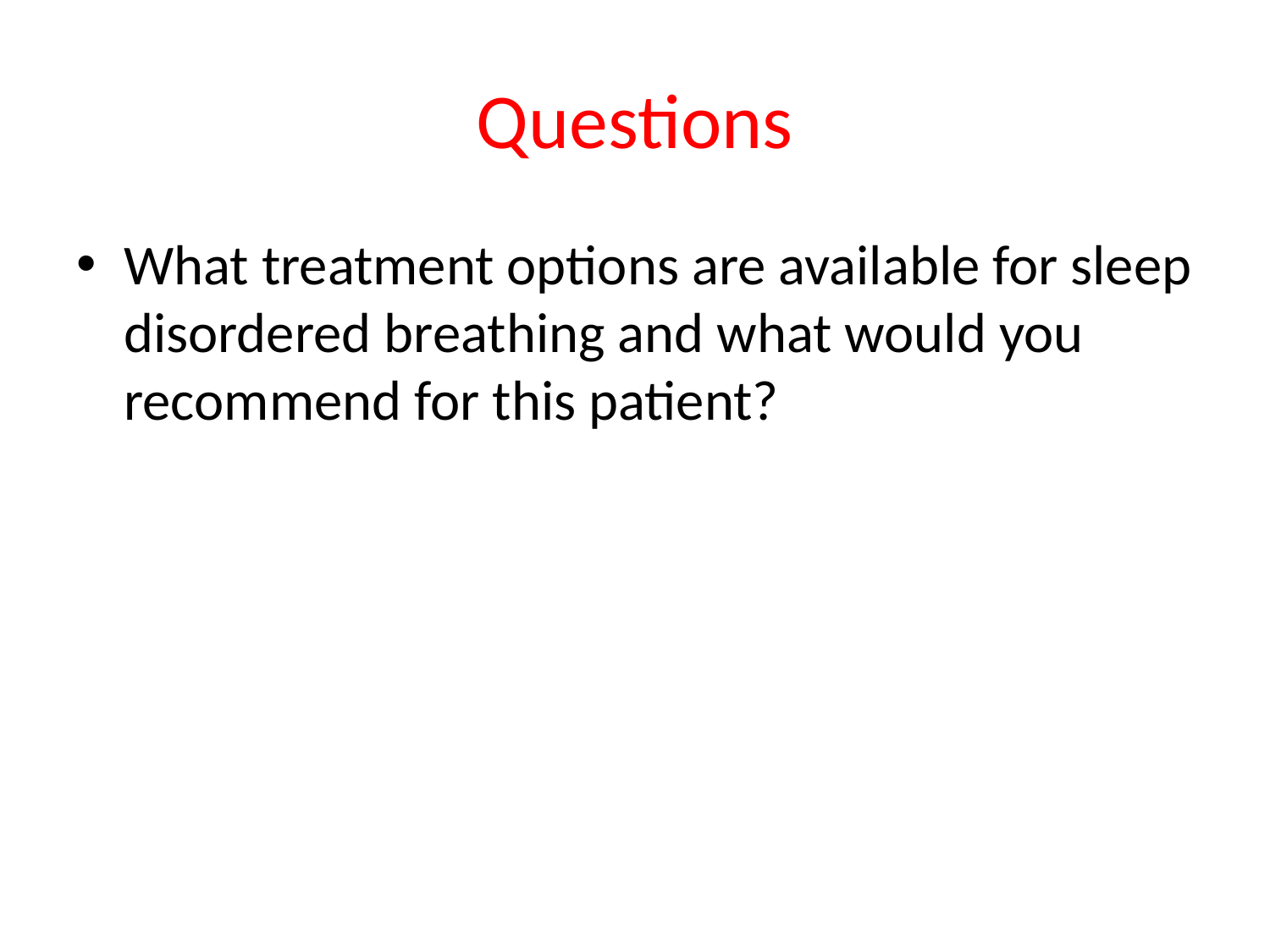

# Questions
What treatment options are available for sleep disordered breathing and what would you recommend for this patient?